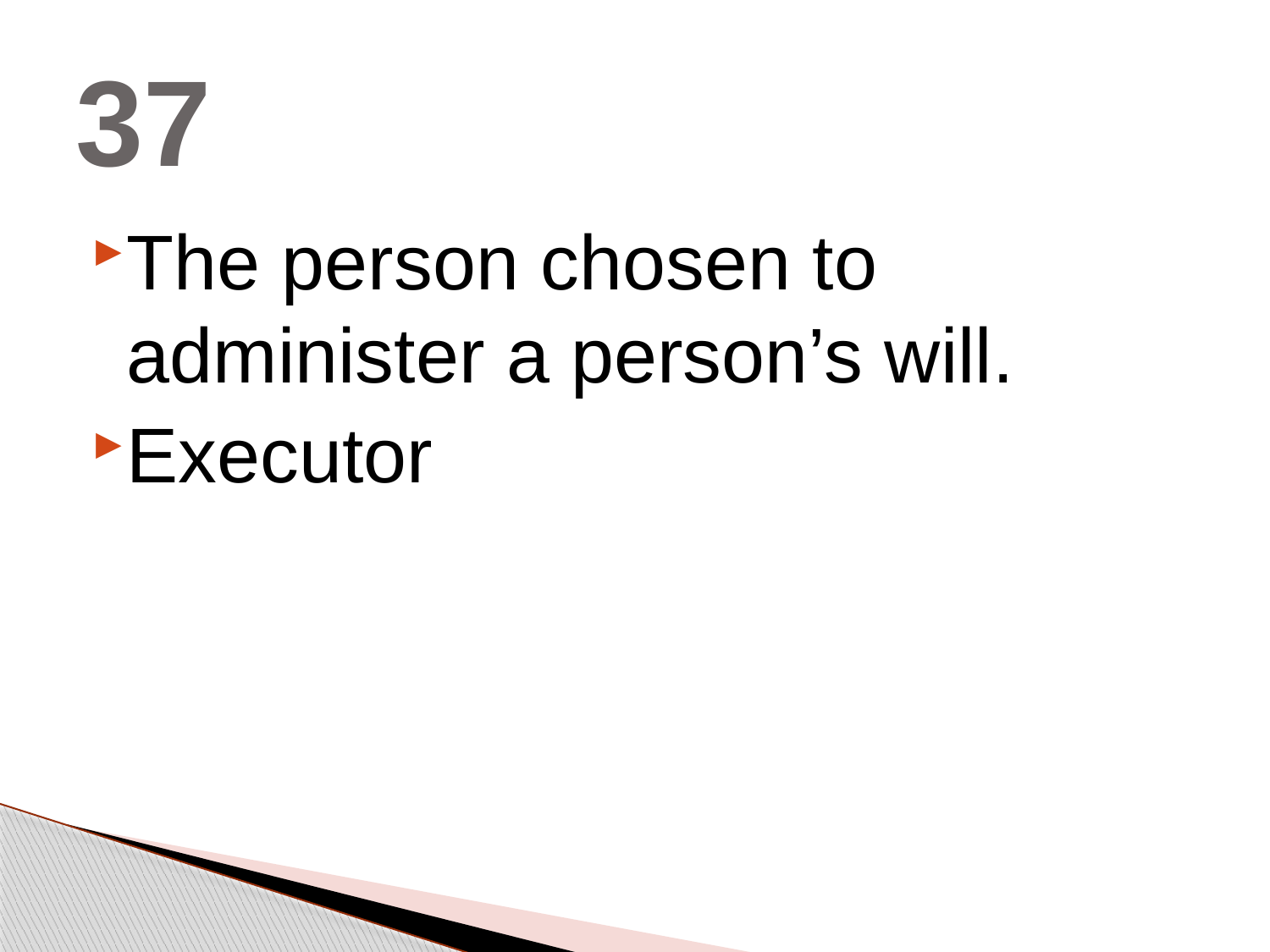

# 37
The person chosen to administer a person’s will.
Executor